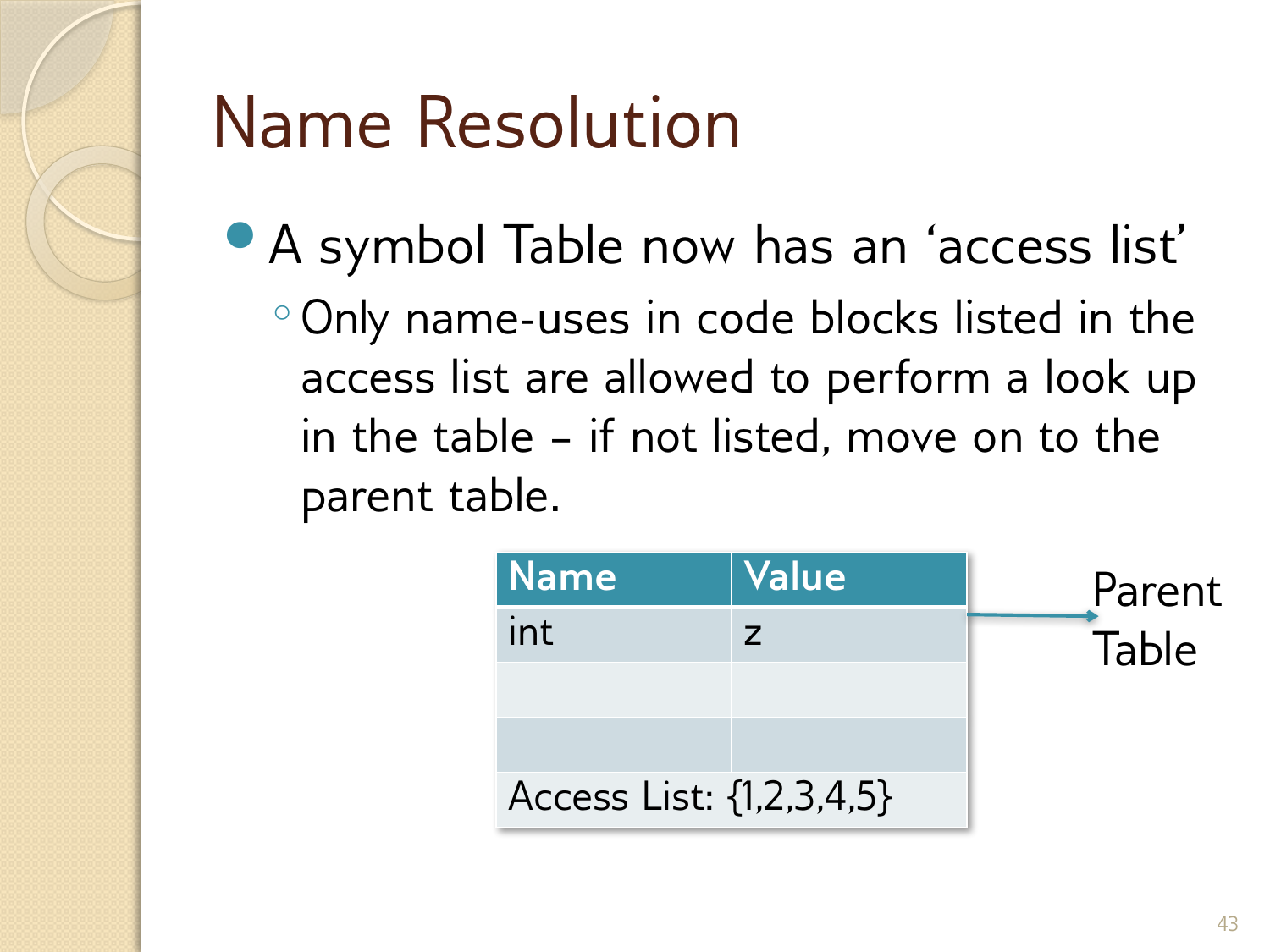

# Name Resolution
A symbol Table now has an ‘access list’
Only name-uses in code blocks listed in the access list are allowed to perform a look up in the table – if not listed, move on to the parent table.

Parent
Table
| Name | Value |
| --- | --- |
| int | z |
|  |  |
|  |  |
| Access List: {1,2,3,4,5} |  |
43